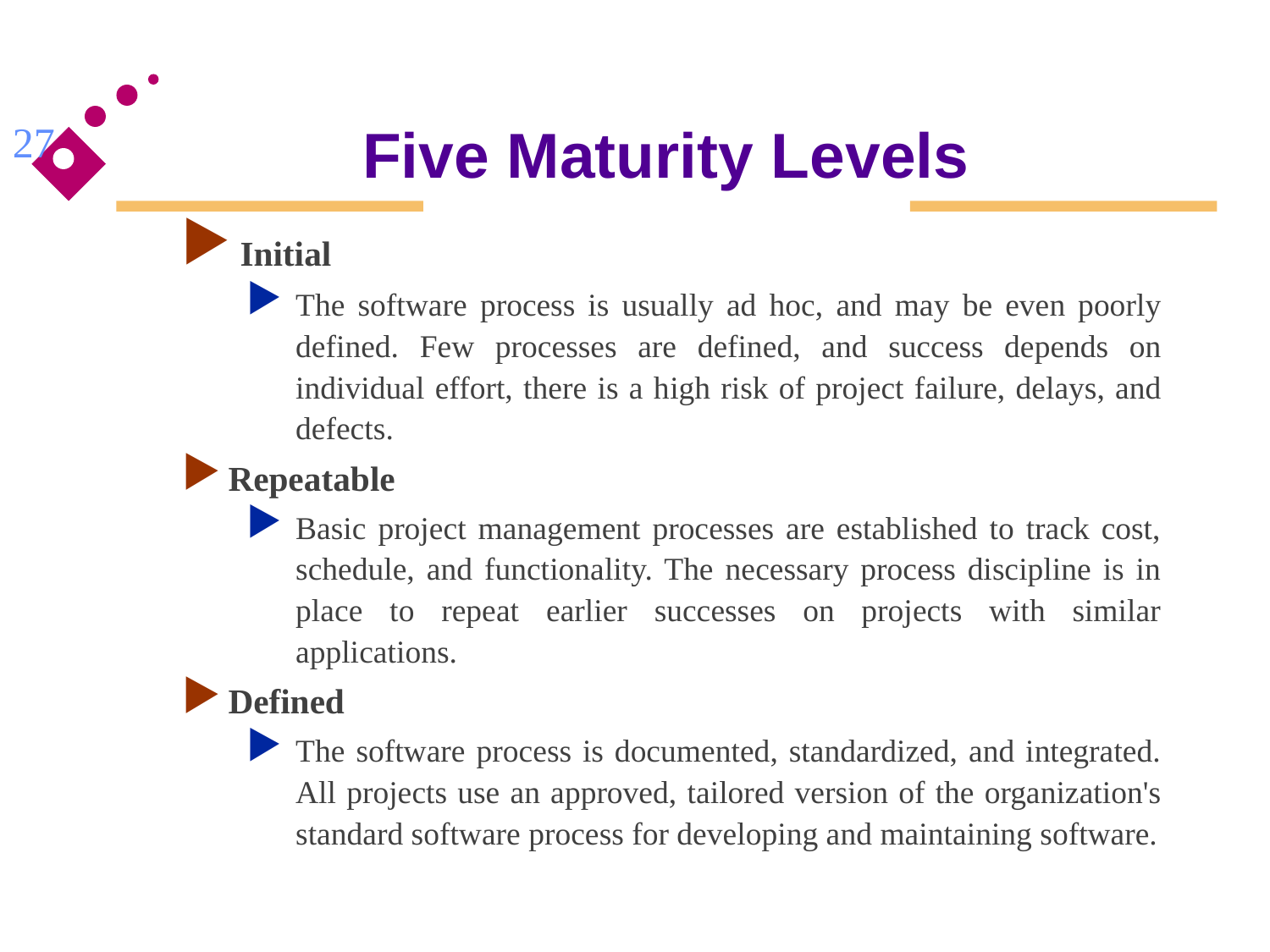

# Five Maturity Levels
27
 Initial
The software process is usually ad hoc, and may be even poorly defined. Few processes are defined, and success depends on individual effort, there is a high risk of project failure, delays, and defects.
Repeatable
Basic project management processes are established to track cost, schedule, and functionality. The necessary process discipline is in place to repeat earlier successes on projects with similar applications.
Defined
The software process is documented, standardized, and integrated. All projects use an approved, tailored version of the organization's standard software process for developing and maintaining software.